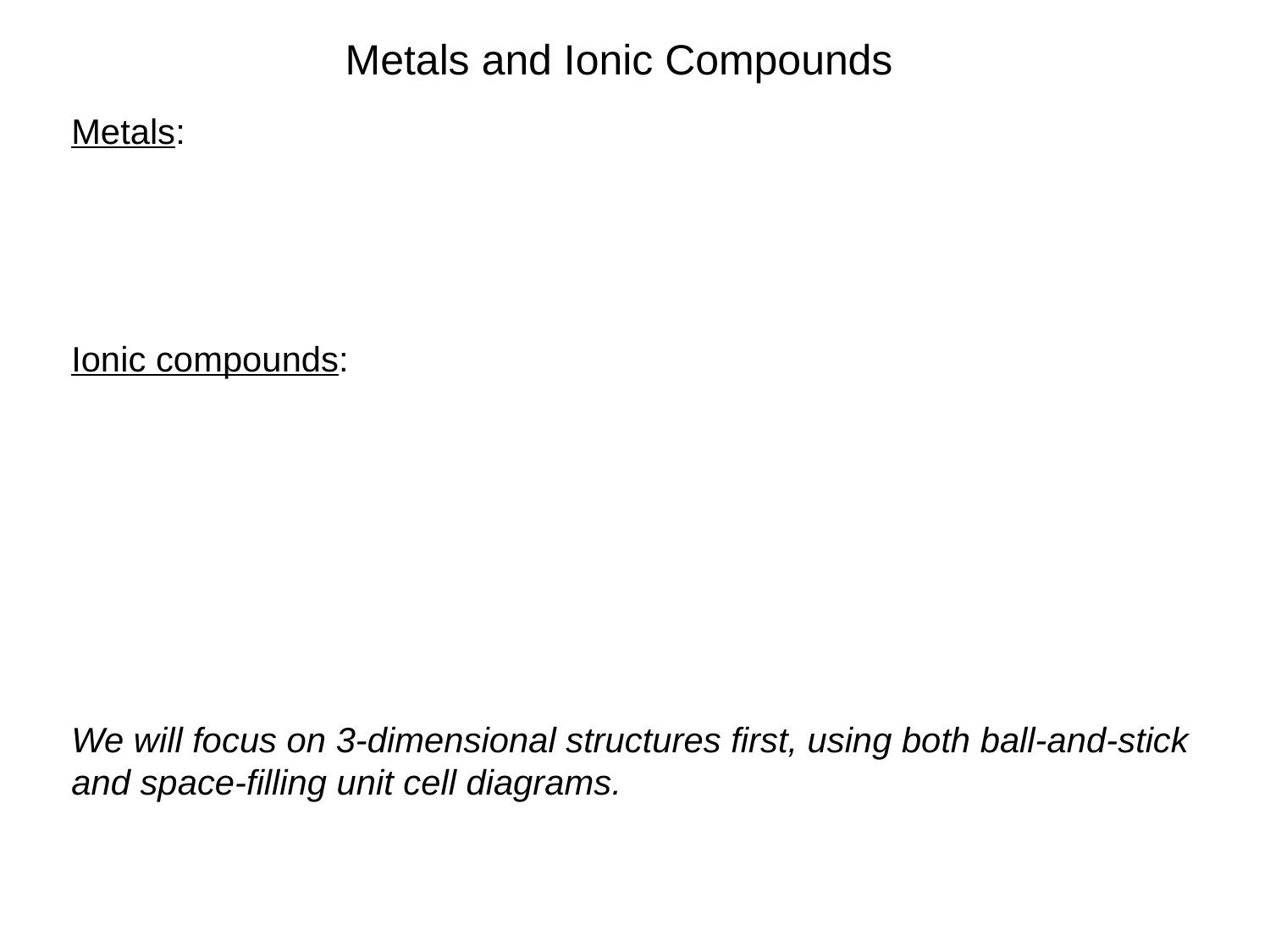

Metals and Ionic Compounds
Metals:

Ionic compounds:

We will focus on 3-dimensional structures first, using both ball-and-stick and space-filling unit cell diagrams.